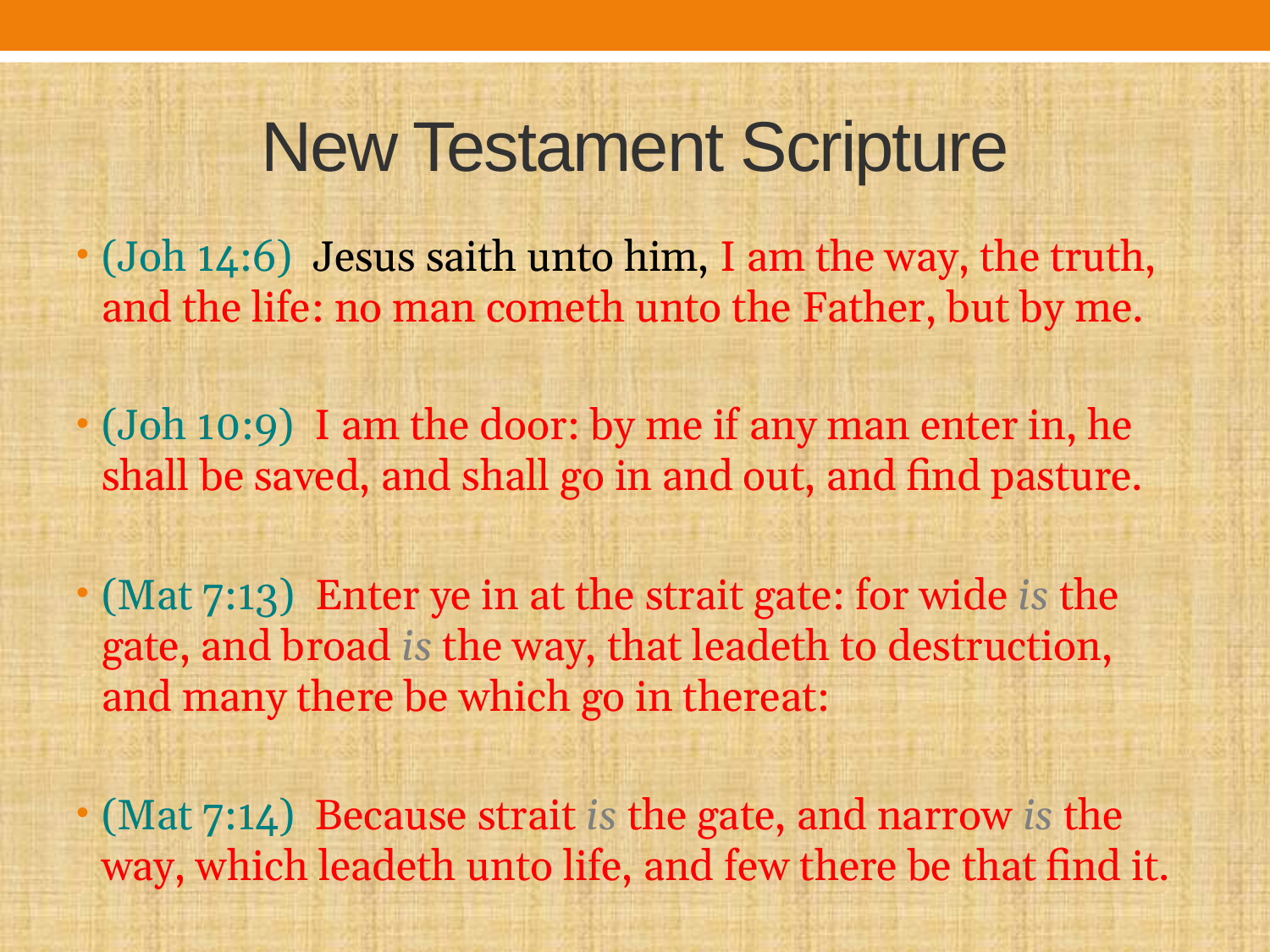

# New Testament Scripture
(Joh 14:6)  Jesus saith unto him, I am the way, the truth, and the life: no man cometh unto the Father, but by me.

(Joh 10:9)  I am the door: by me if any man enter in, he shall be saved, and shall go in and out, and find pasture.

(Mat 7:13)  Enter ye in at the strait gate: for wide is the gate, and broad is the way, that leadeth to destruction, and many there be which go in thereat:

(Mat 7:14)  Because strait is the gate, and narrow is the way, which leadeth unto life, and few there be that find it.